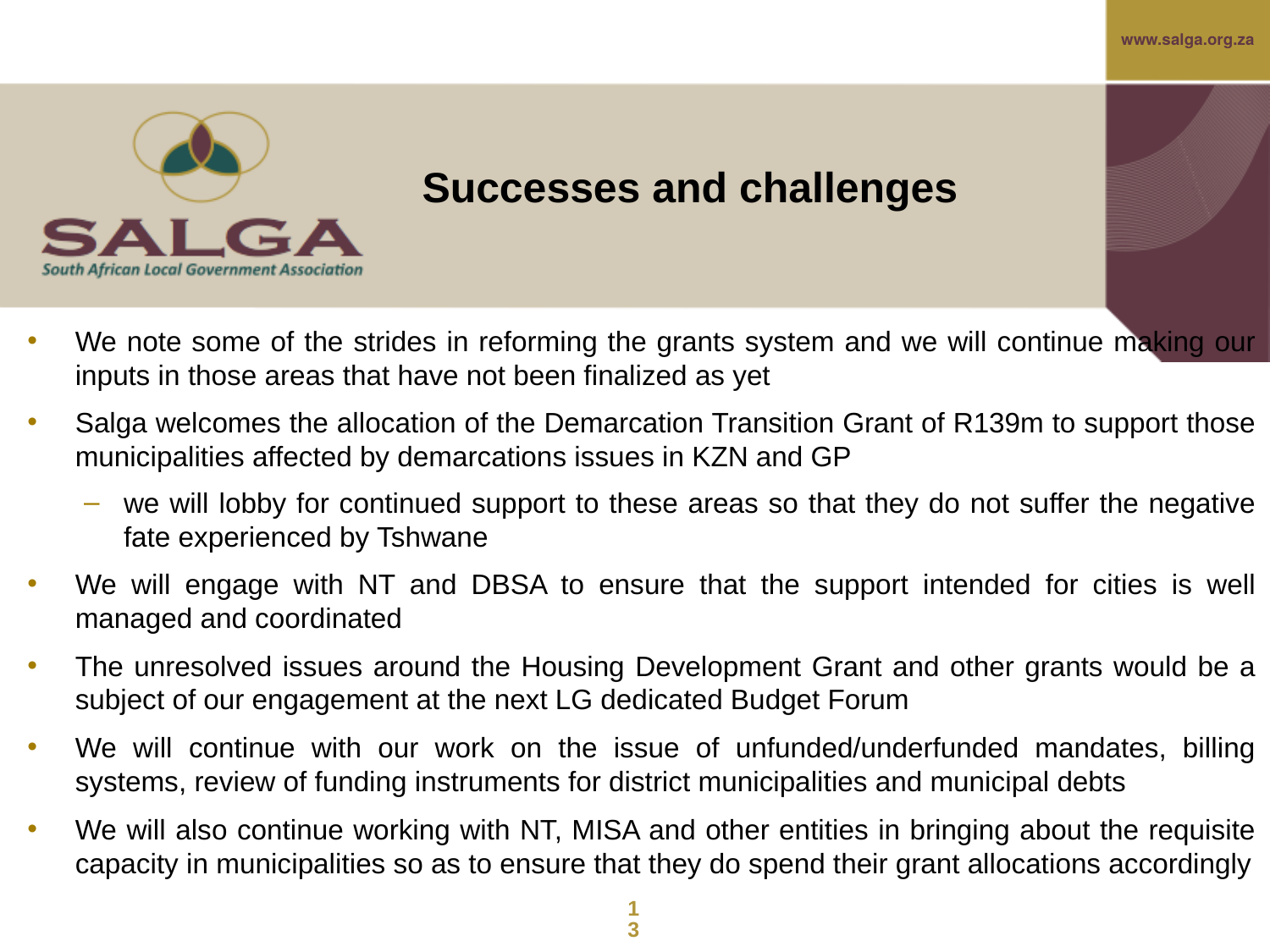

# Successes and challenges
We note some of the strides in reforming the grants system and we will continue making our inputs in those areas that have not been finalized as yet
Salga welcomes the allocation of the Demarcation Transition Grant of R139m to support those municipalities affected by demarcations issues in KZN and GP
we will lobby for continued support to these areas so that they do not suffer the negative fate experienced by Tshwane
We will engage with NT and DBSA to ensure that the support intended for cities is well managed and coordinated
The unresolved issues around the Housing Development Grant and other grants would be a subject of our engagement at the next LG dedicated Budget Forum
We will continue with our work on the issue of unfunded/underfunded mandates, billing systems, review of funding instruments for district municipalities and municipal debts
We will also continue working with NT, MISA and other entities in bringing about the requisite capacity in municipalities so as to ensure that they do spend their grant allocations accordingly
13